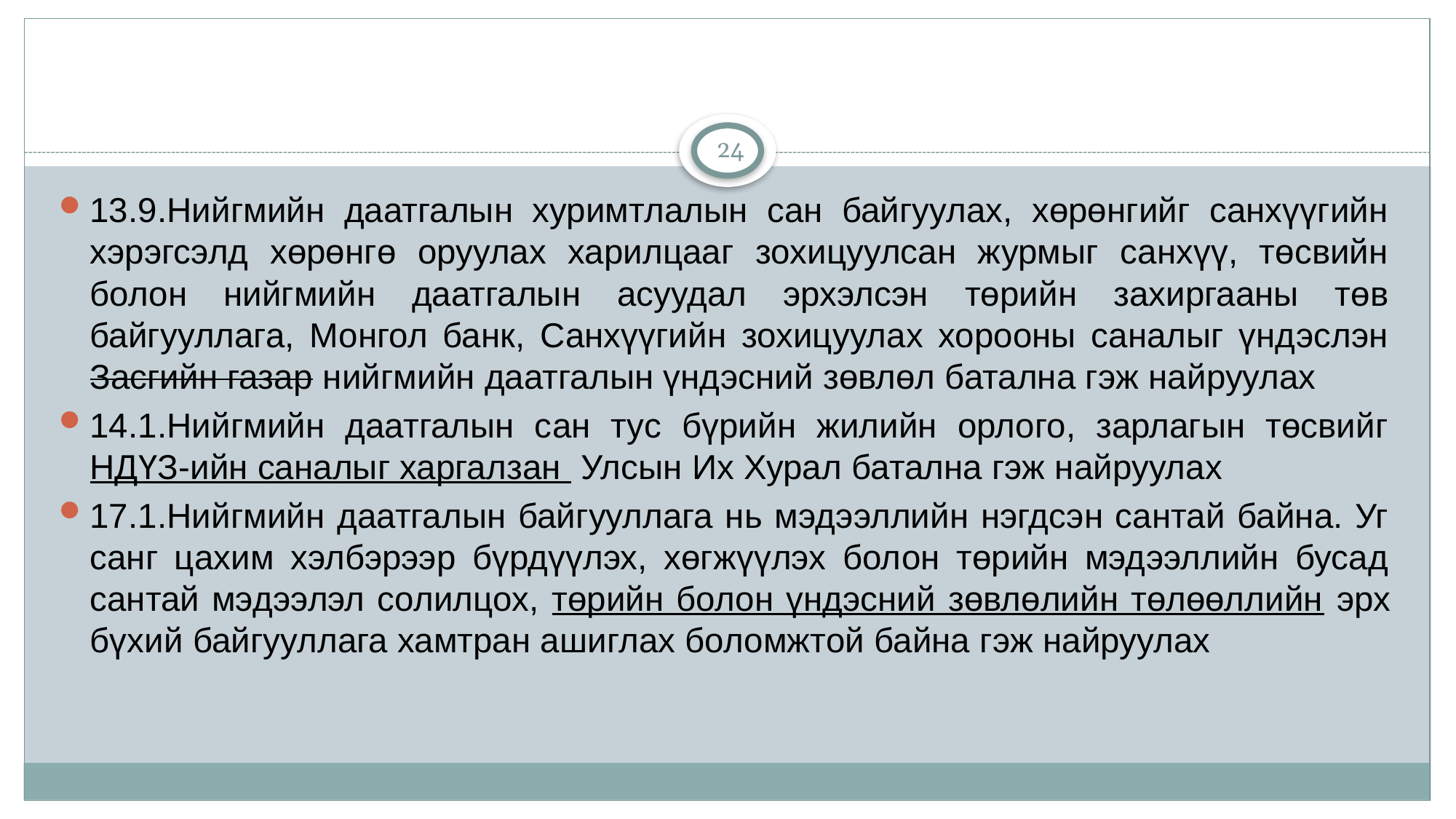

#
24
13.9.Нийгмийн даатгалын хуримтлалын сан байгуулах, хөрөнгийг санхүүгийн хэрэгсэлд хөрөнгө оруулах харилцааг зохицуулсан журмыг санхүү, төсвийн болон нийгмийн даатгалын асуудал эрхэлсэн төрийн захиргааны төв байгууллага, Монгол банк, Санхүүгийн зохицуулах хорооны саналыг үндэслэн Засгийн газар нийгмийн даатгалын үндэсний зөвлөл батална гэж найруулах
14.1.Нийгмийн даатгалын сан тус бүрийн жилийн орлого, зарлагын төсвийг НДҮЗ-ийн саналыг харгалзан  Улсын Их Хурал батална гэж найруулах
17.1.Нийгмийн даатгалын байгууллага нь мэдээллийн нэгдсэн сантай байна. Уг санг цахим хэлбэрээр бүрдүүлэх, хөгжүүлэх болон төрийн мэдээллийн бусад сантай мэдээлэл солилцох, төрийн болон үндэсний зөвлөлийн төлөөллийн эрх бүхий байгууллага хамтран ашиглах боломжтой байна гэж найруулах